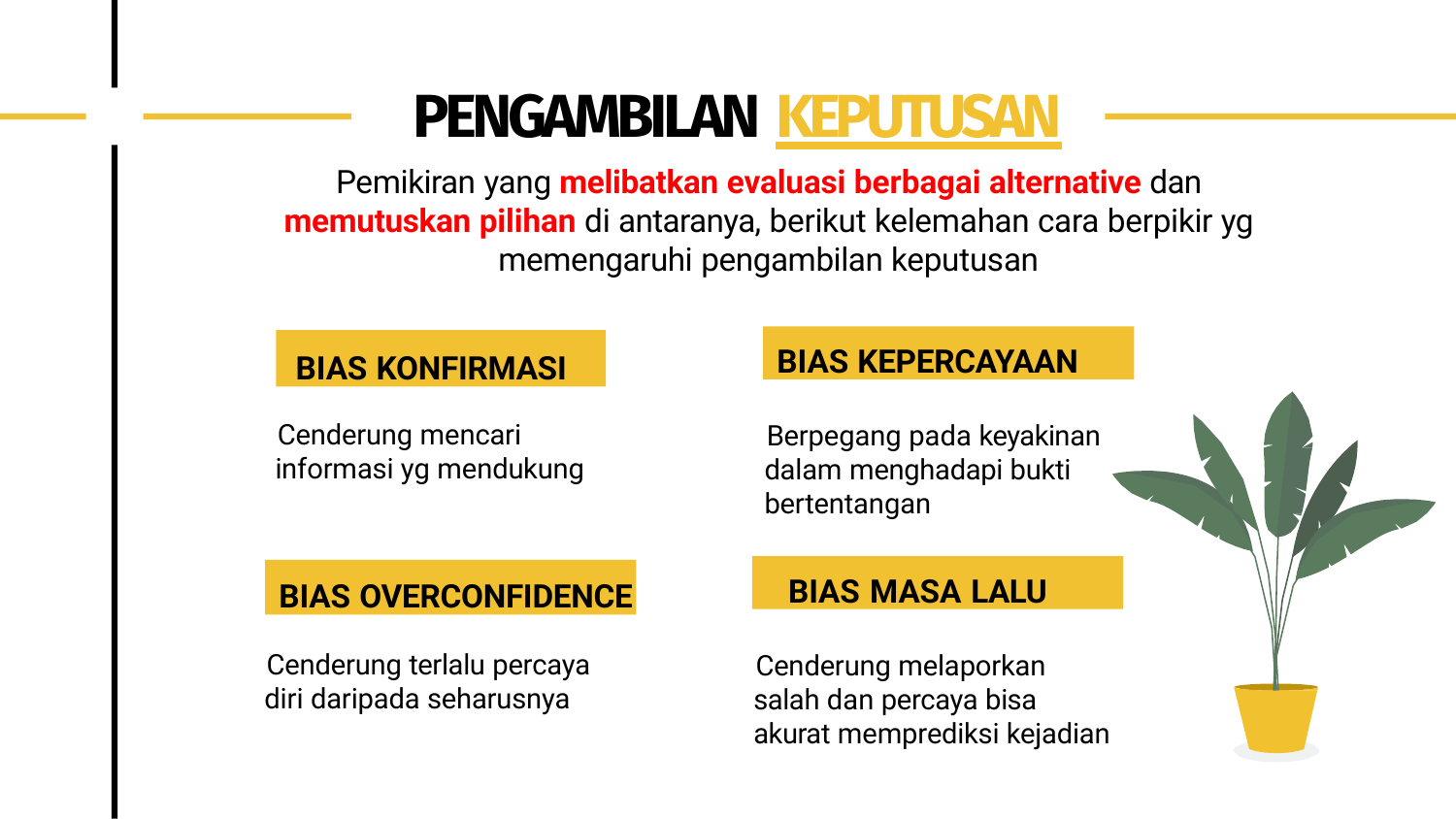

# PENGAMBILAN KEPUTUSAN

Pemikiran yang melibatkan evaluasi berbagai alternative dan memutuskan pilihan di antaranya, berikut kelemahan cara berpikir yg memengaruhi pengambilan keputusan
BIAS KEPERCAYAAN
BIAS KONFIRMASI

Cenderung mencari informasi yg mendukung
Berpegang pada keyakinan dalam menghadapi bukti bertentangan
BIAS MASA LALU
BIAS OVERCONFIDENCE
Cenderung terlalu percaya diri daripada seharusnya
Cenderung melaporkan salah dan percaya bisa akurat memprediksi kejadian